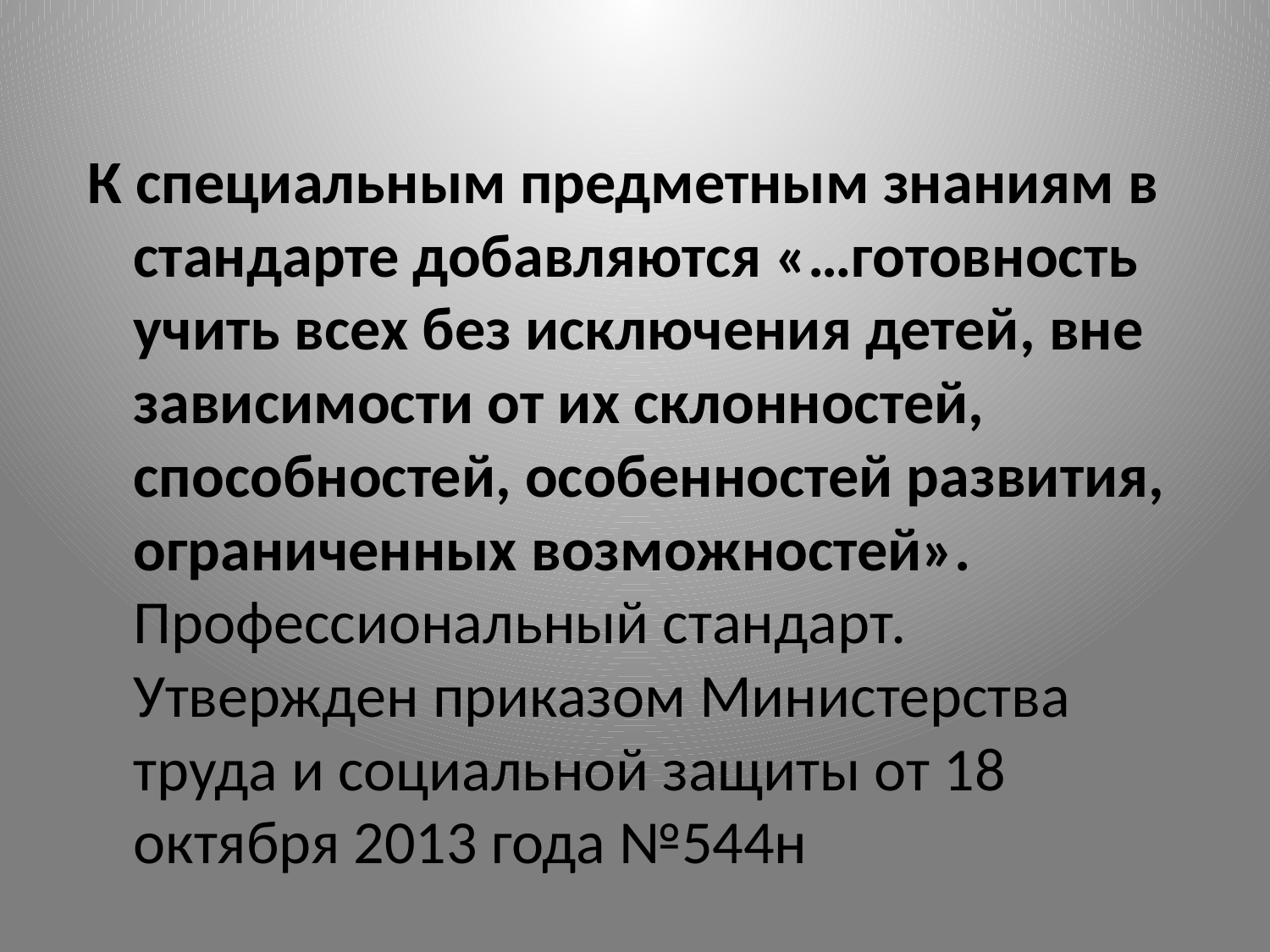

К специальным предметным знаниям в стандарте добавляются «…готовность учить всех без исключения детей, вне зависимости от их склонностей, способностей, особенностей развития, ограниченных возможностей». Профессиональный стандарт. Утвержден приказом Министерства труда и социальной защиты от 18 октября 2013 года №544н